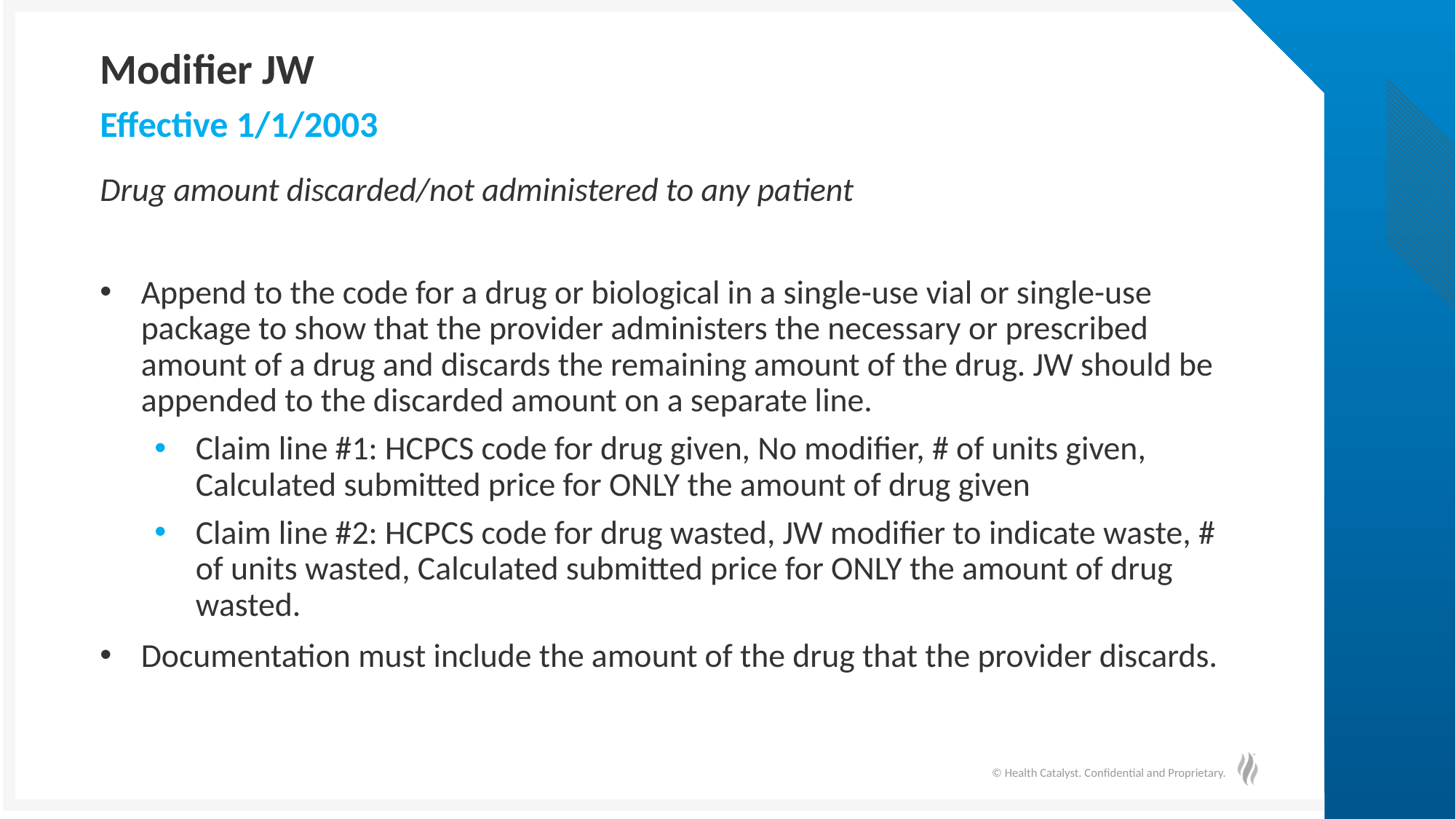

# Modifier JW
Effective 1/1/2003
Drug amount discarded/not administered to any patient

Append to the code for a drug or biological in a single-use vial or single-use package to show that the provider administers the necessary or prescribed amount of a drug and discards the remaining amount of the drug. JW should be appended to the discarded amount on a separate line.
Claim line #1: HCPCS code for drug given, No modifier, # of units given, Calculated submitted price for ONLY the amount of drug given
Claim line #2: HCPCS code for drug wasted, JW modifier to indicate waste, # of units wasted, Calculated submitted price for ONLY the amount of drug wasted.
Documentation must include the amount of the drug that the provider discards.